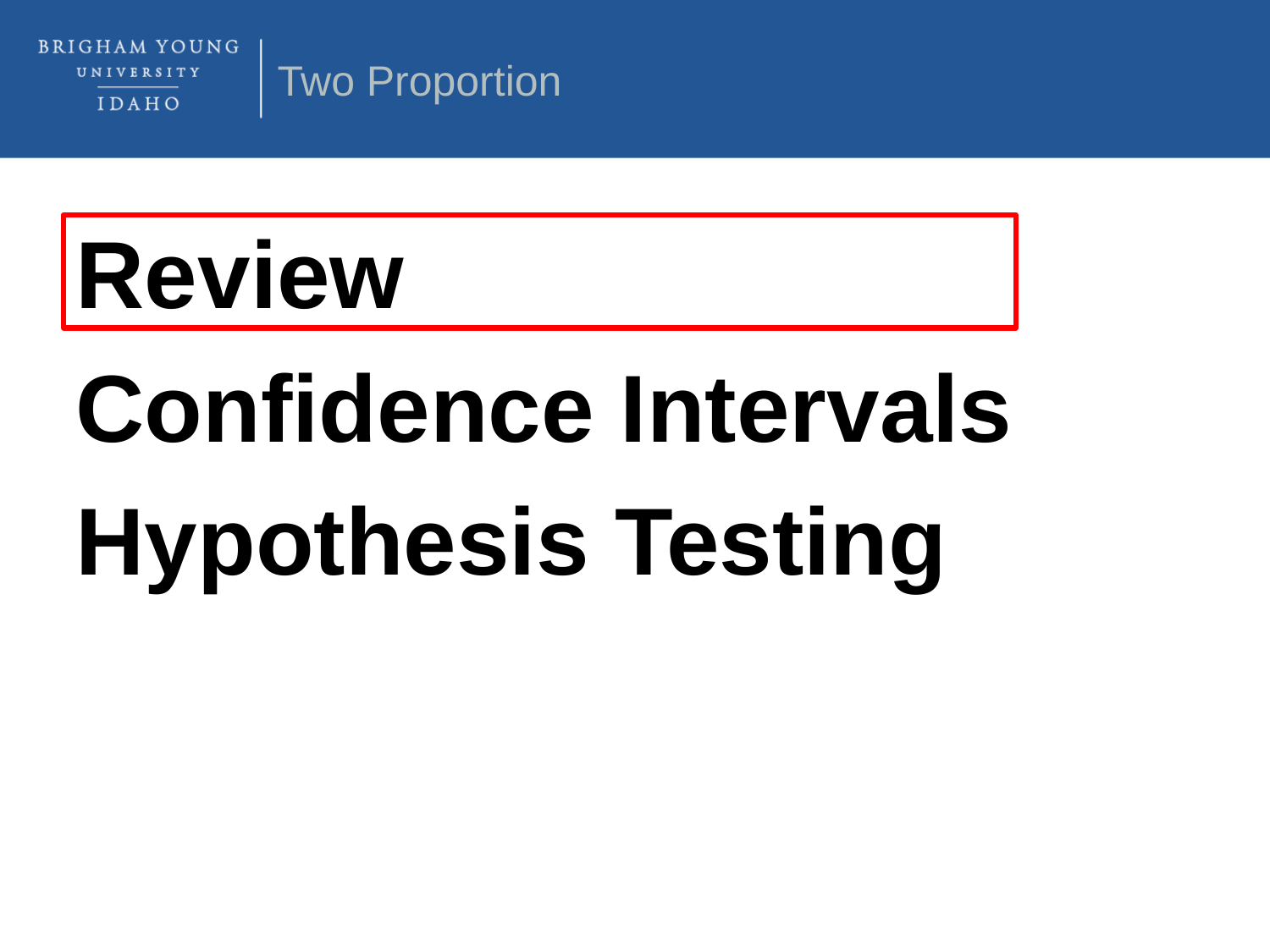

Two Proportion
Review
Confidence Intervals
Hypothesis Testing